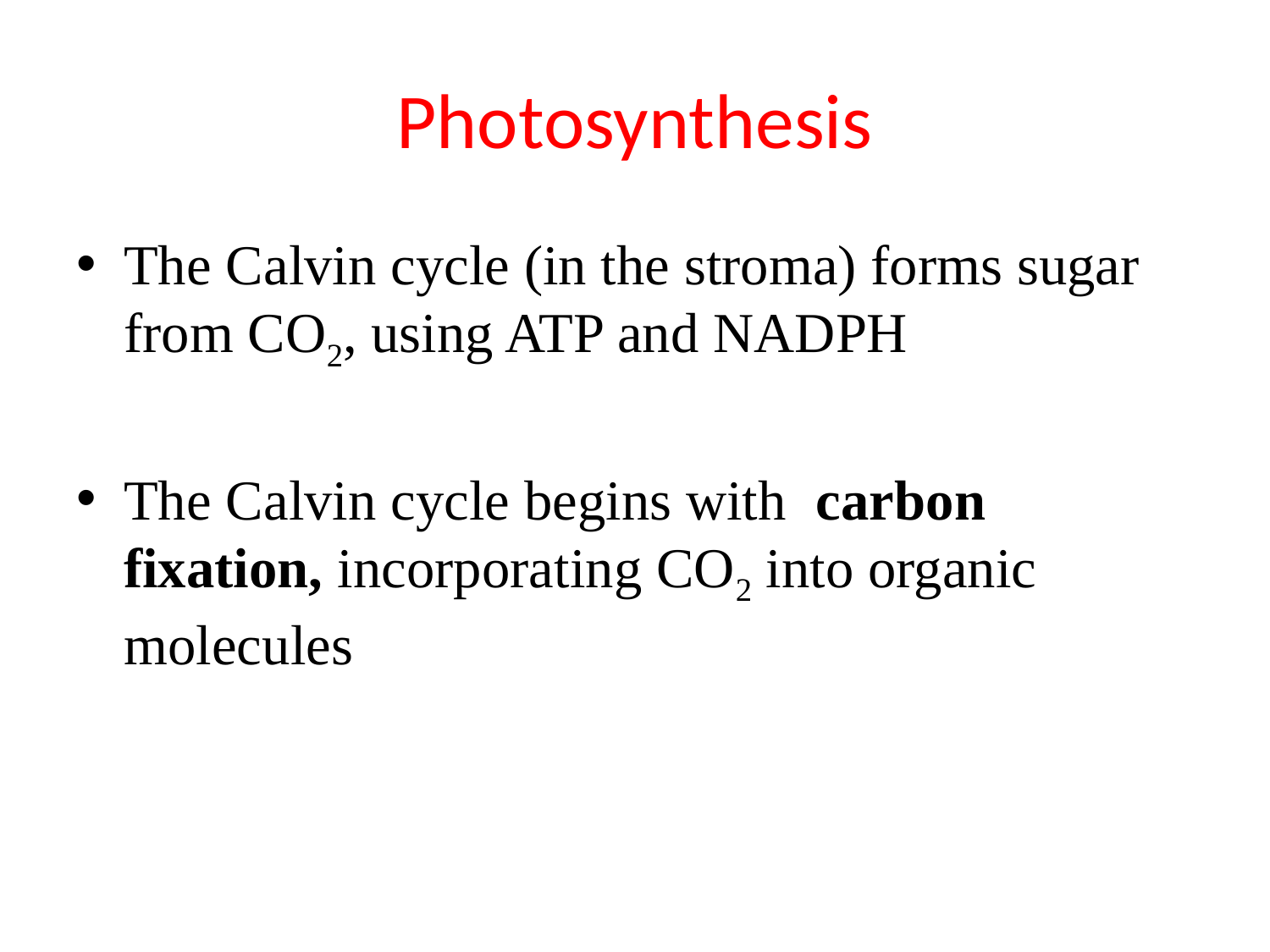

# Photosynthesis
The Calvin cycle (in the stroma) forms sugar from CO2, using ATP and NADPH

The Calvin cycle begins with  carbon fixation, incorporating CO2 into organic molecules